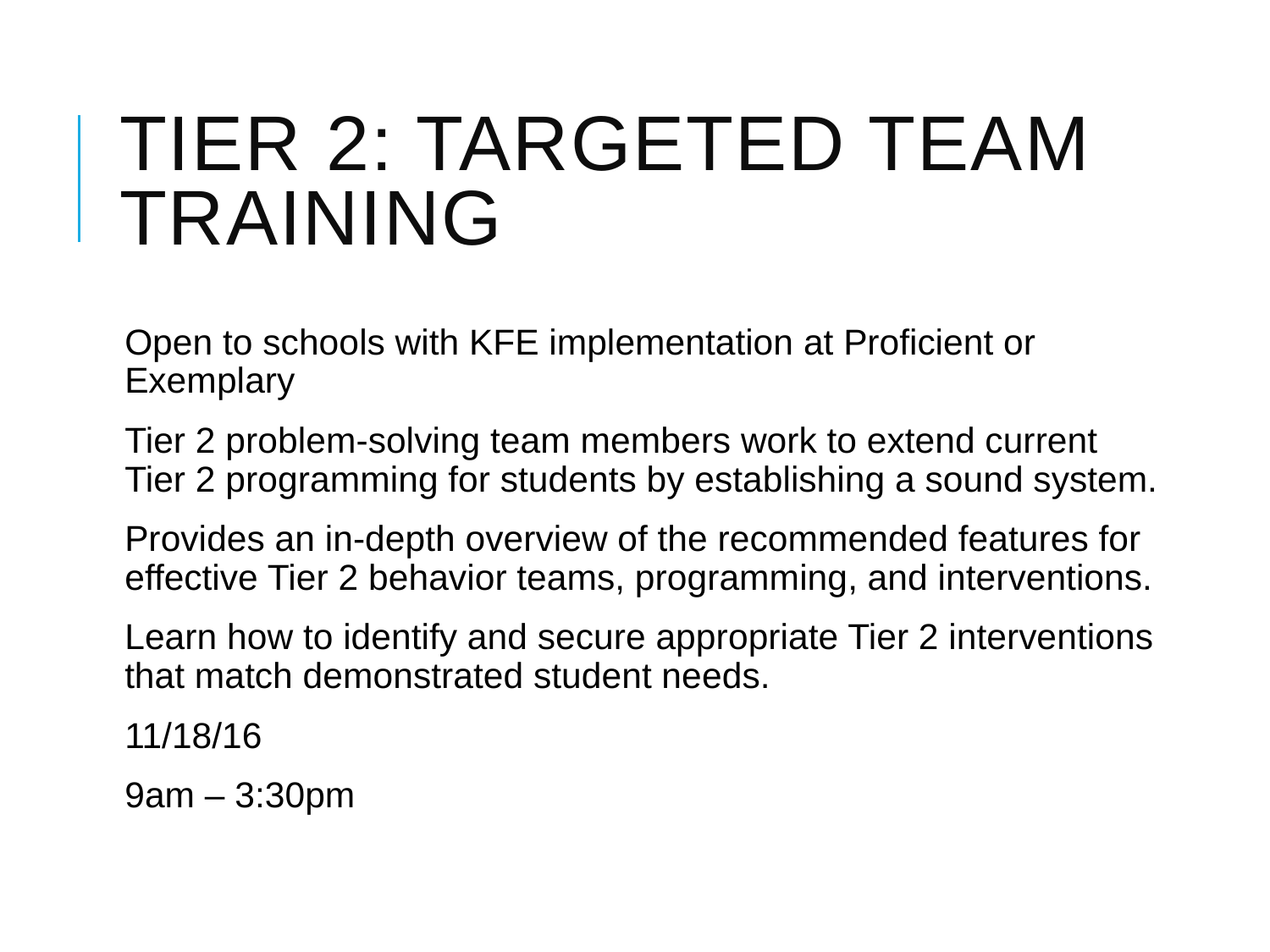

# Tier 2: Targeted Team Training
Open to schools with KFE implementation at Proficient or Exemplary
Tier 2 problem-solving team members work to extend current Tier 2 programming for students by establishing a sound system.
Provides an in-depth overview of the recommended features for effective Tier 2 behavior teams, programming, and interventions.
Learn how to identify and secure appropriate Tier 2 interventions that match demonstrated student needs.
11/18/16
9am – 3:30pm